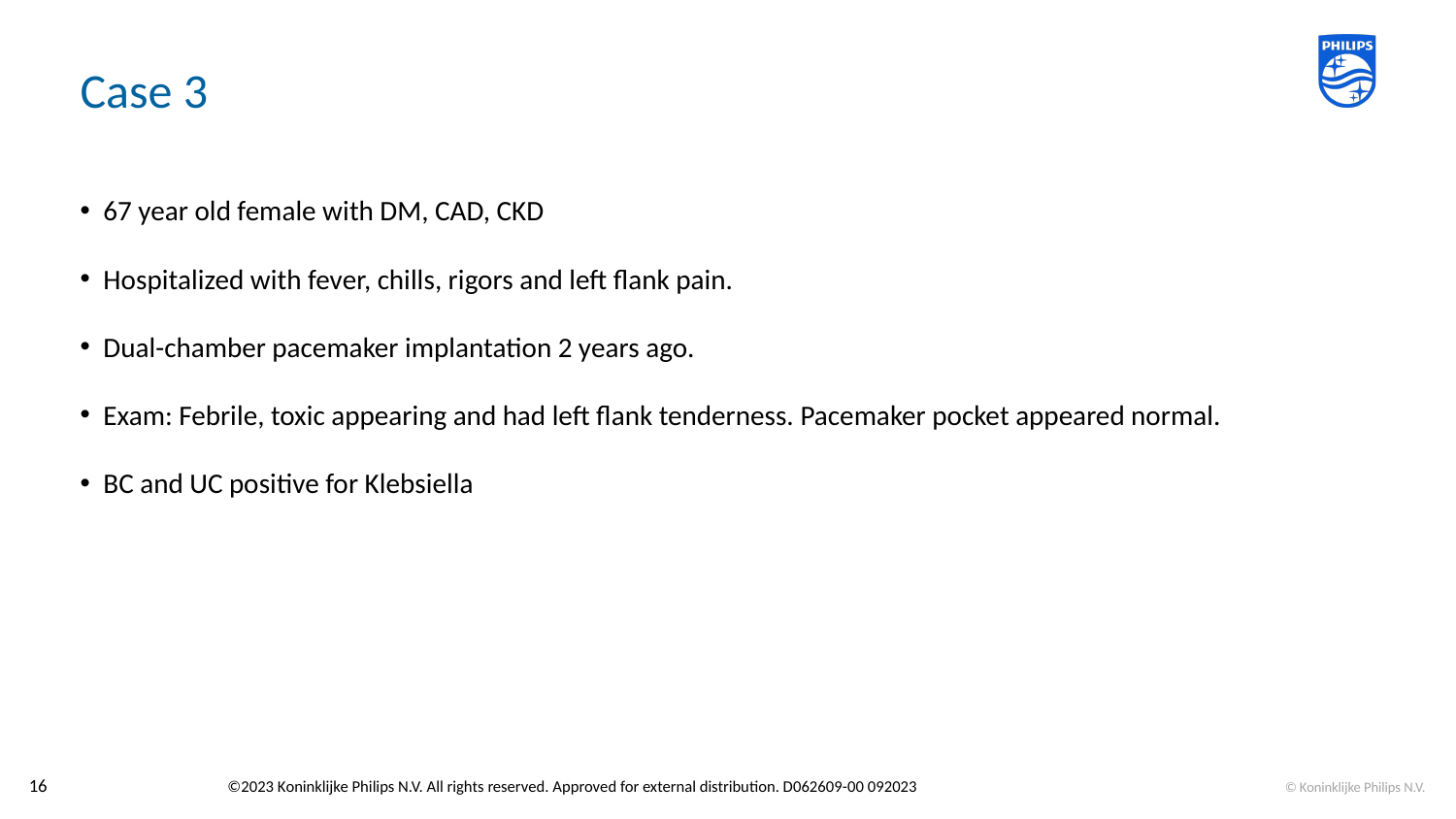

# Case 3
67 year old female with DM, CAD, CKD

Hospitalized with fever, chills, rigors and left flank pain.

Dual-chamber pacemaker implantation 2 years ago.

Exam: Febrile, toxic appearing and had left flank tenderness. Pacemaker pocket appeared normal.

BC and UC positive for Klebsiella
16